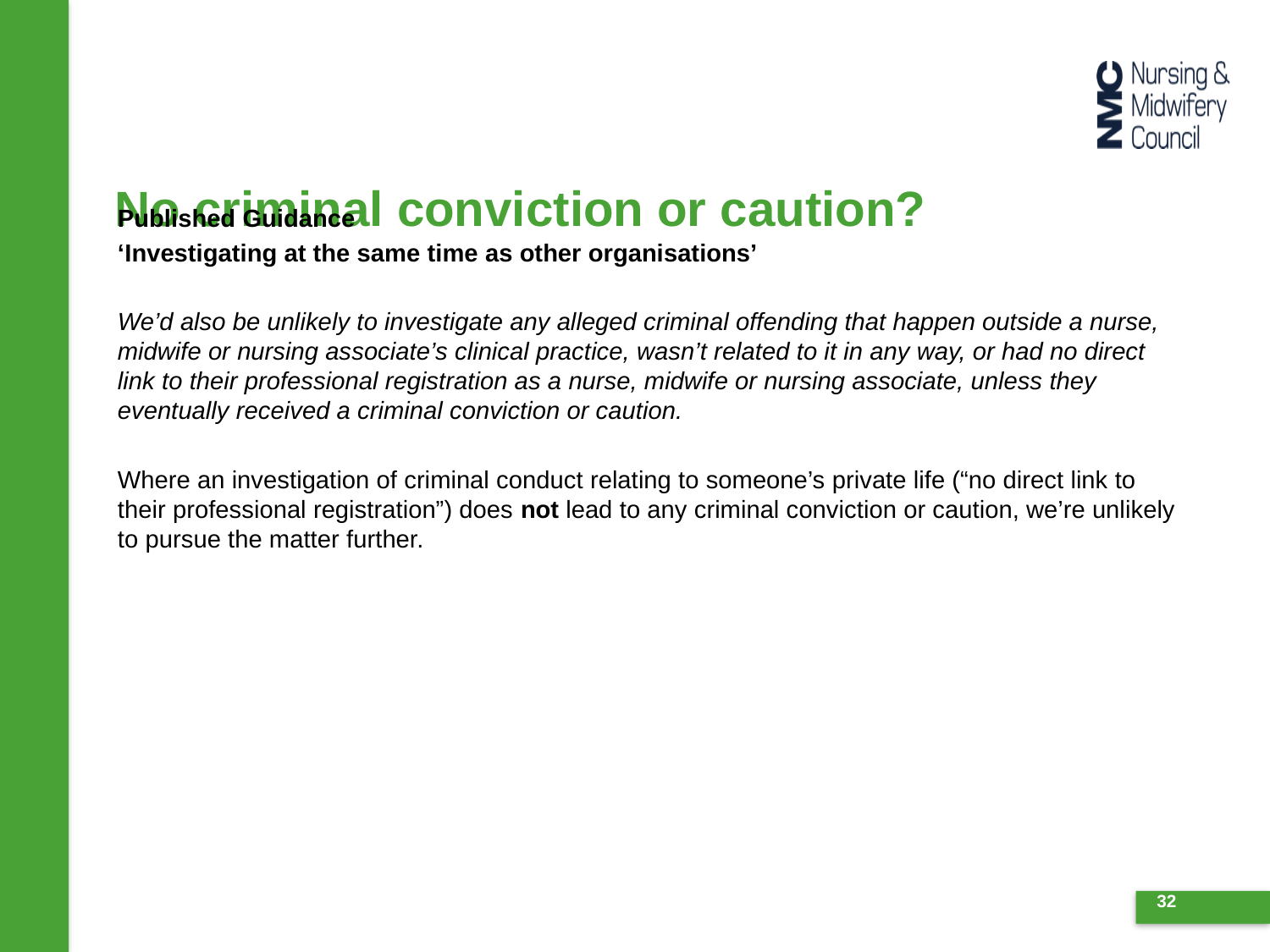

# No criminal conviction or caution?
Published Guidance
‘Investigating at the same time as other organisations’

We’d also be unlikely to investigate any alleged criminal offending that happen outside a nurse, midwife or nursing associate’s clinical practice, wasn’t related to it in any way, or had no direct link to their professional registration as a nurse, midwife or nursing associate, unless they eventually received a criminal conviction or caution.

Where an investigation of criminal conduct relating to someone’s private life (“no direct link to their professional registration”) does not lead to any criminal conviction or caution, we’re unlikely to pursue the matter further.

32